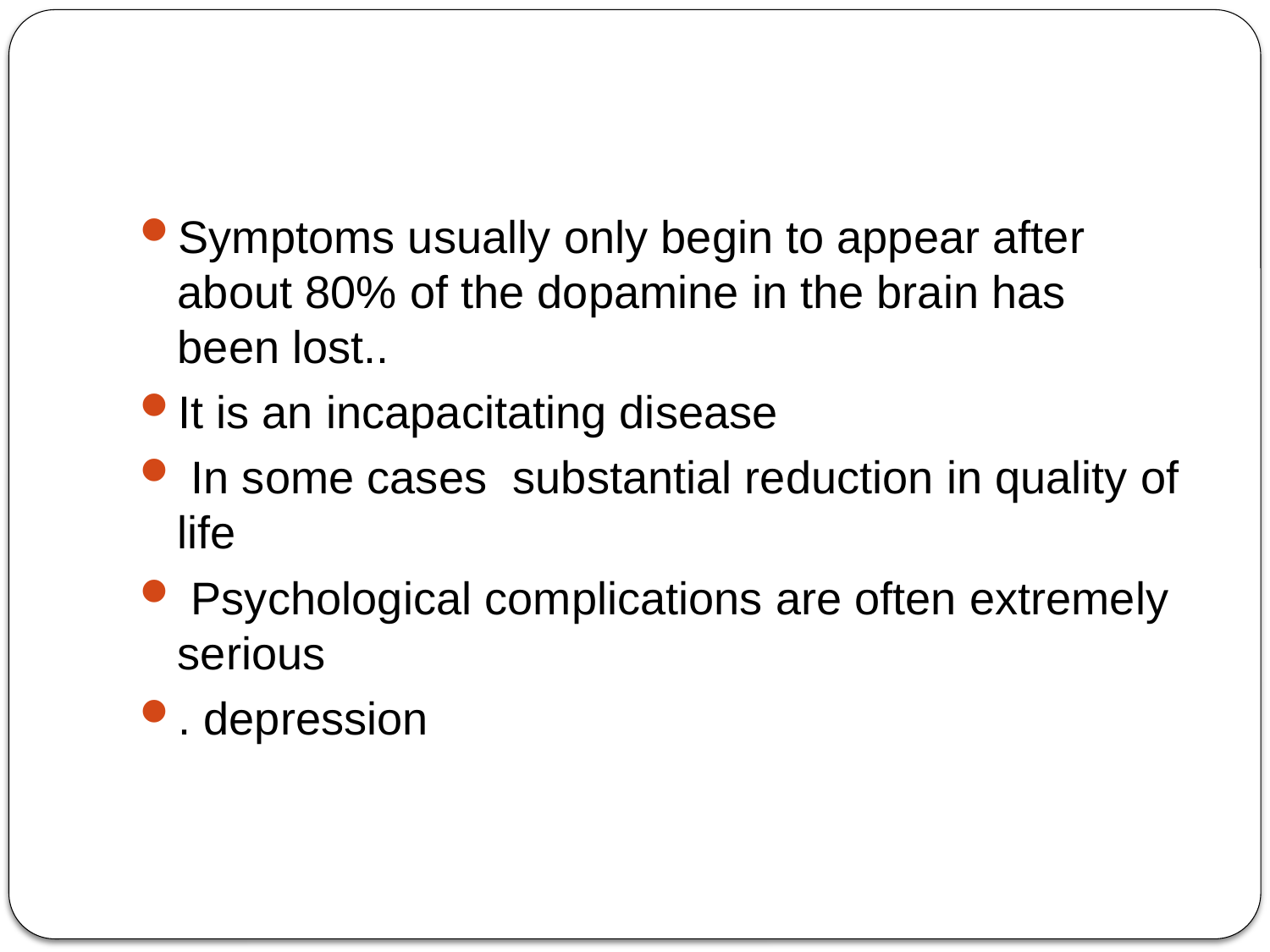

#
Symptoms usually only begin to appear after about 80% of the dopamine in the brain has  been lost..
It is an incapacitating disease
 In some cases  substantial reduction in quality of life
 Psychological complications are often extremely serious
. depression